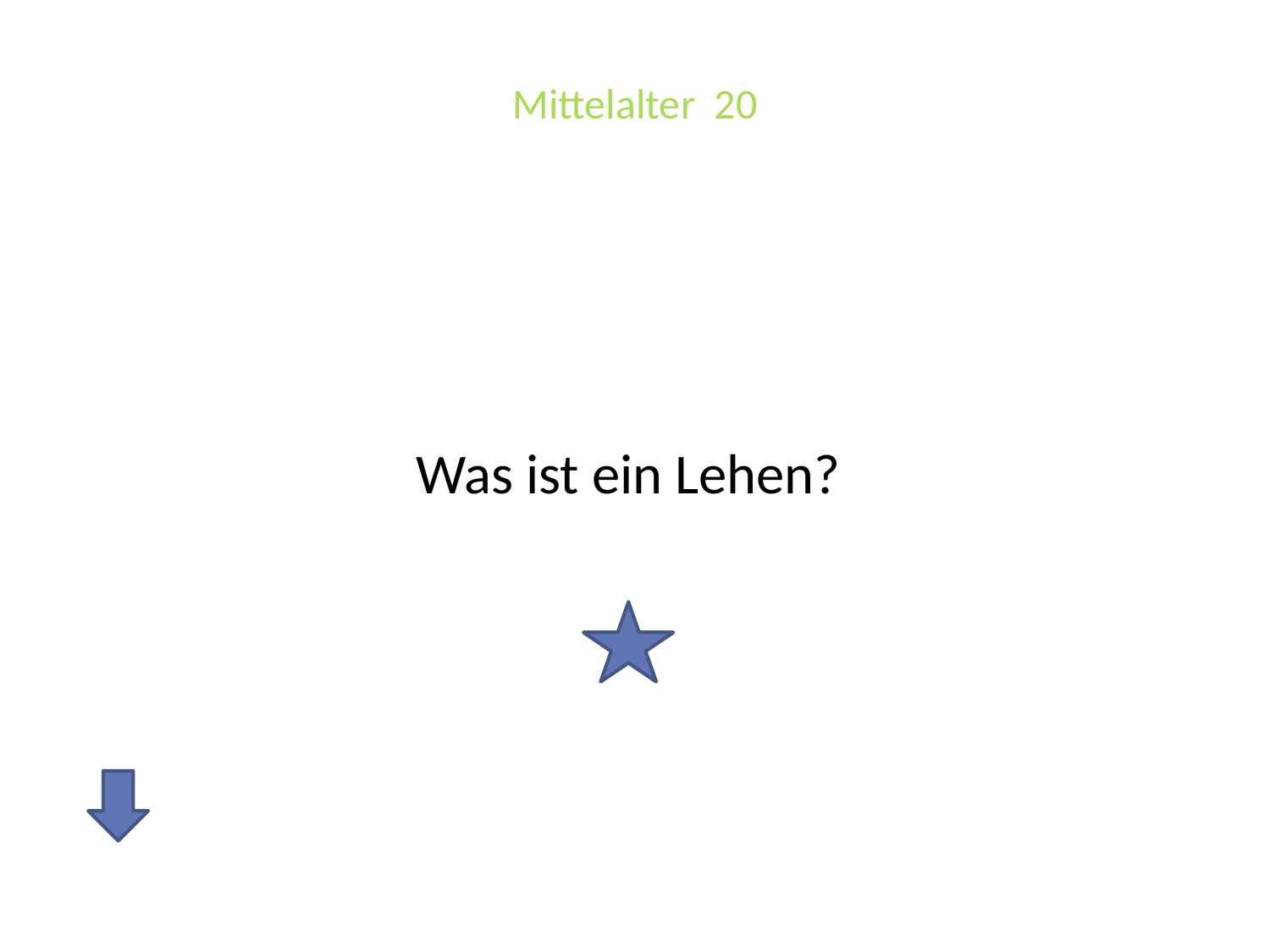

# Mittelalter  20
Was ist ein Lehen?